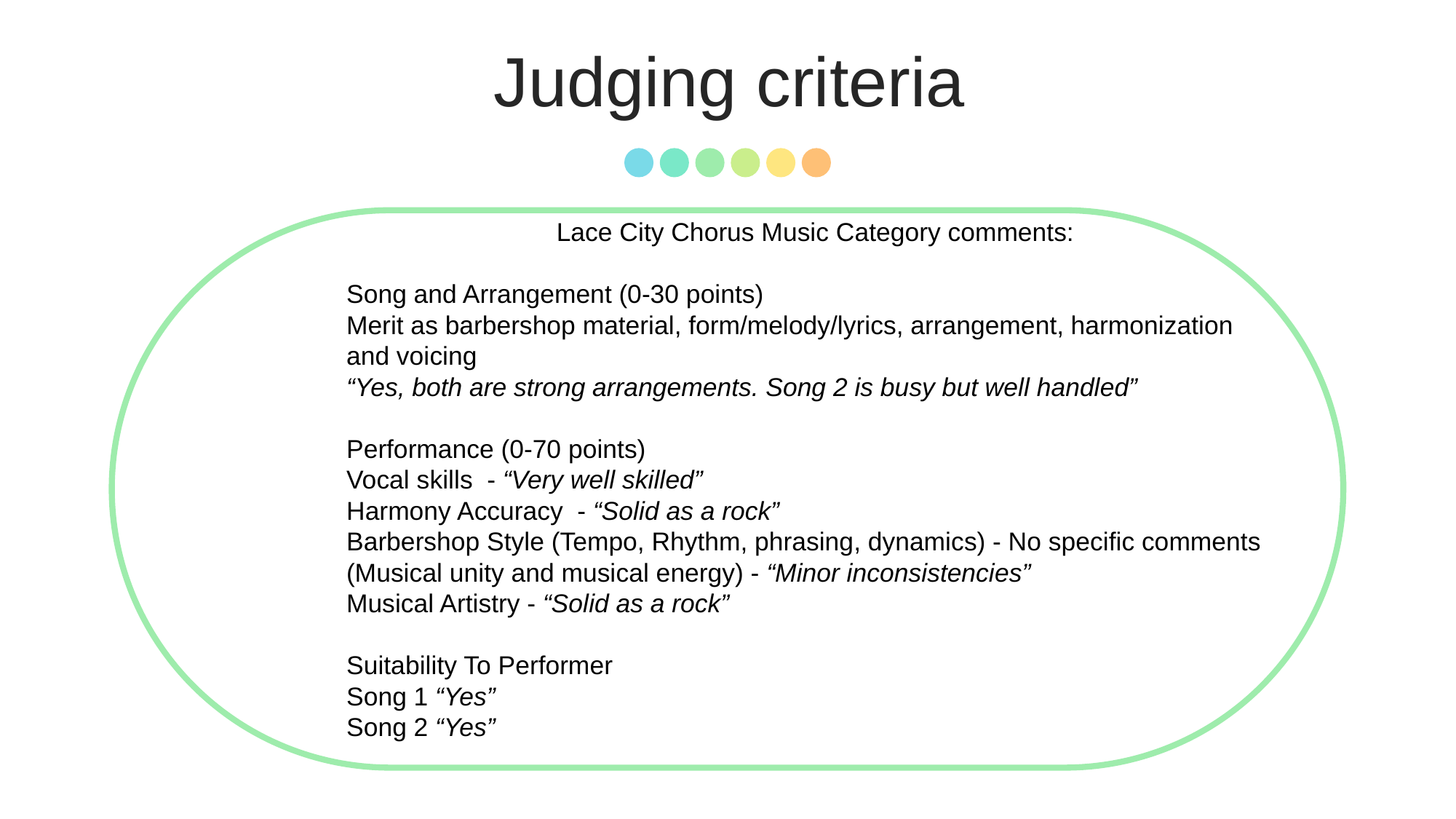

Judging criteria

 Lace City Chorus Music Category comments:

Song and Arrangement (0-30 points)
Merit as barbershop material, form/melody/lyrics, arrangement, harmonization and voicing
“Yes, both are strong arrangements. Song 2 is busy but well handled”

Performance (0-70 points)
Vocal skills  - “Very well skilled”
Harmony Accuracy  - “Solid as a rock”
Barbershop Style (Tempo, Rhythm, phrasing, dynamics) - No specific comments
(Musical unity and musical energy) - “Minor inconsistencies”
Musical Artistry - “Solid as a rock”

Suitability To Performer
Song 1 “Yes”
Song 2 “Yes”

### Chart

| Category |
|---|